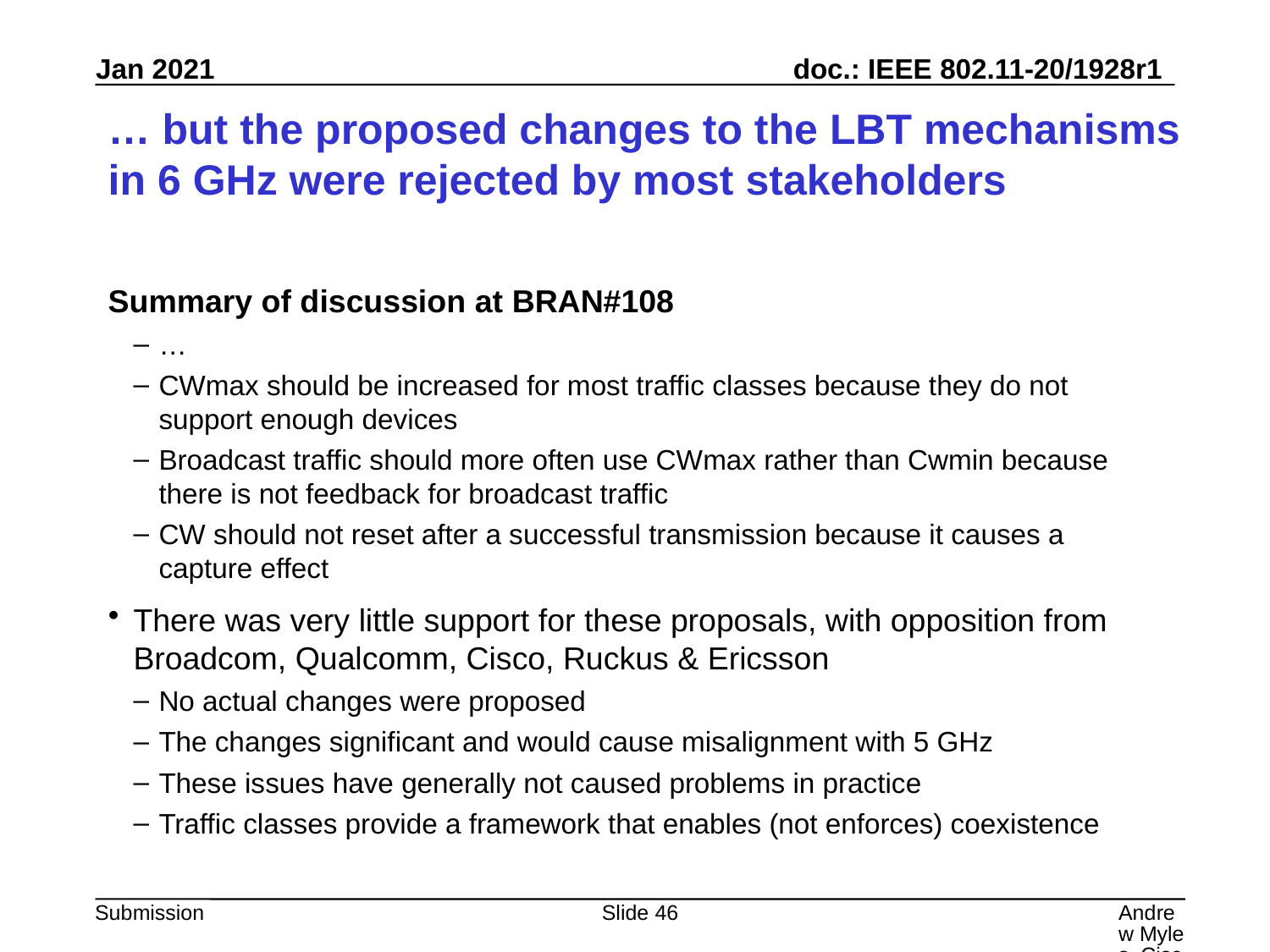

# … but the proposed changes to the LBT mechanisms in 6 GHz were rejected by most stakeholders
Summary of discussion at BRAN#108
…
CWmax should be increased for most traffic classes because they do not support enough devices
Broadcast traffic should more often use CWmax rather than Cwmin because there is not feedback for broadcast traffic
CW should not reset after a successful transmission because it causes a capture effect
There was very little support for these proposals, with opposition from Broadcom, Qualcomm, Cisco, Ruckus & Ericsson
No actual changes were proposed
The changes significant and would cause misalignment with 5 GHz
These issues have generally not caused problems in practice
Traffic classes provide a framework that enables (not enforces) coexistence

Slide 46
Andrew Myles, Cisco